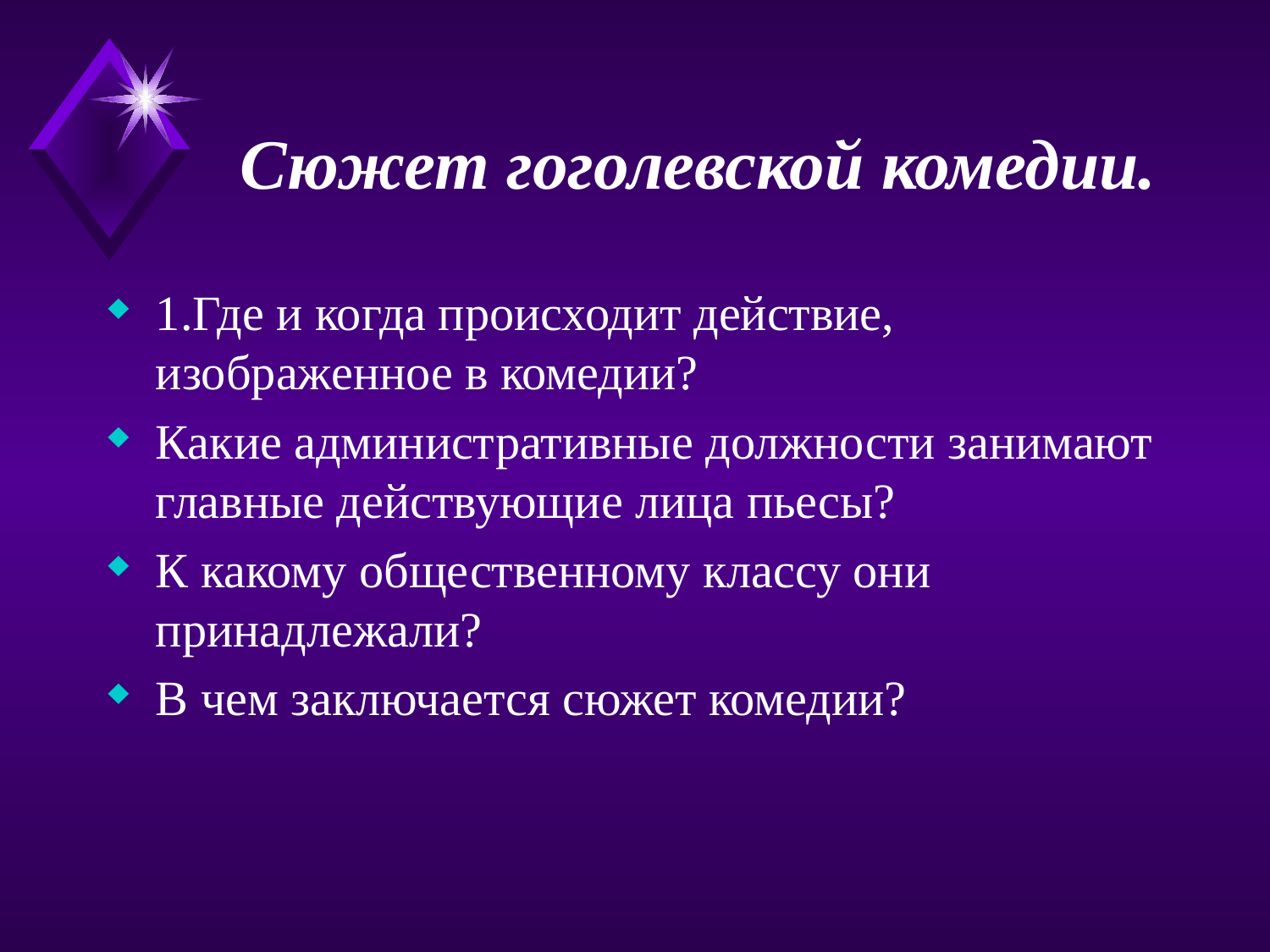

# Сюжет гоголевской комедии.
1.Где и когда происходит действие, изображенное в комедии?
Какие административные должности занимают главные действующие лица пьесы?
К какому общественному классу они принадлежали?
В чем заключается сюжет комедии?